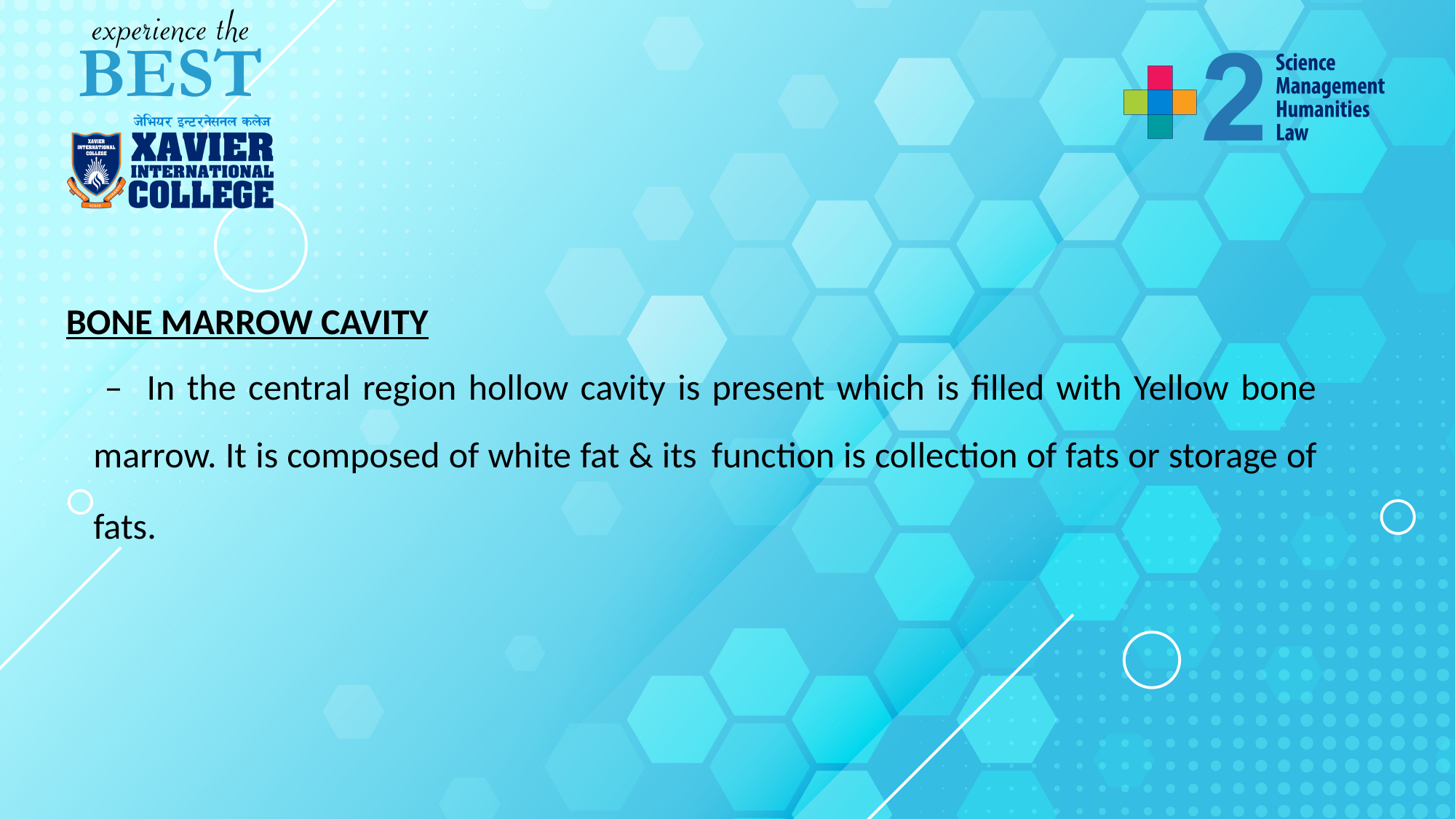

BONE MARROW CAVITY
 –  In the central region hollow cavity is present which is filled with Yellow bone marrow. It is composed of white fat & its  function is collection of fats or storage of fats.